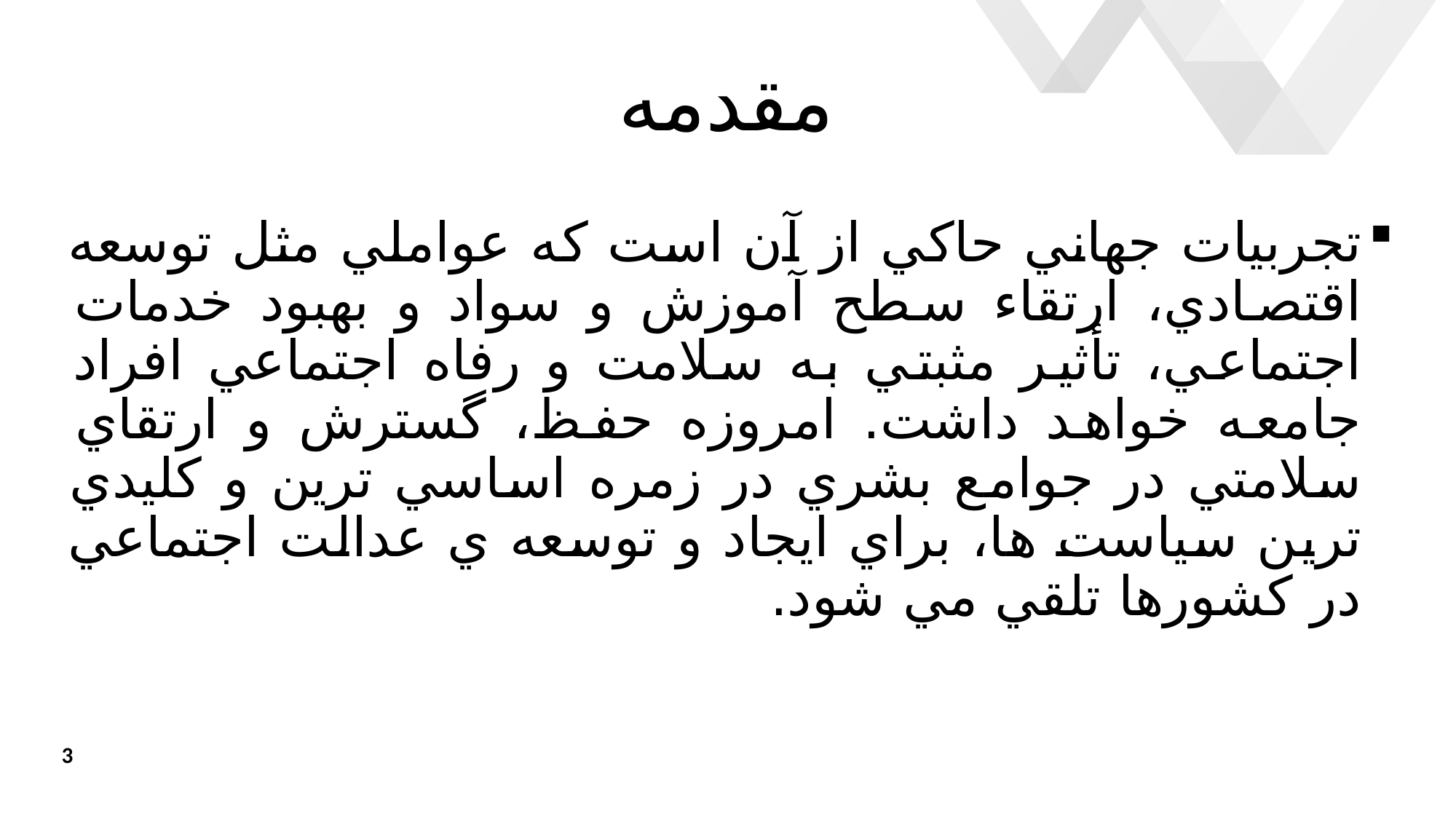

# مقدمه
تجربيات جهاني حاکي از آن است که عواملي مثل توسعه اقتصادي، ارتقاء سطح آموزش و سواد و بهبود خدمات اجتماعي، تأثير مثبتي به سلامت و رفاه اجتماعي افراد جامعه خواهد داشت. امروزه حفظ، گسترش و ارتقاي سلامتي در جوامع بشري در زمره اساسي ترين و کليدي ترين سياست ها، براي ايجاد و توسعه ي عدالت اجتماعي در کشورها تلقي مي شود.
3